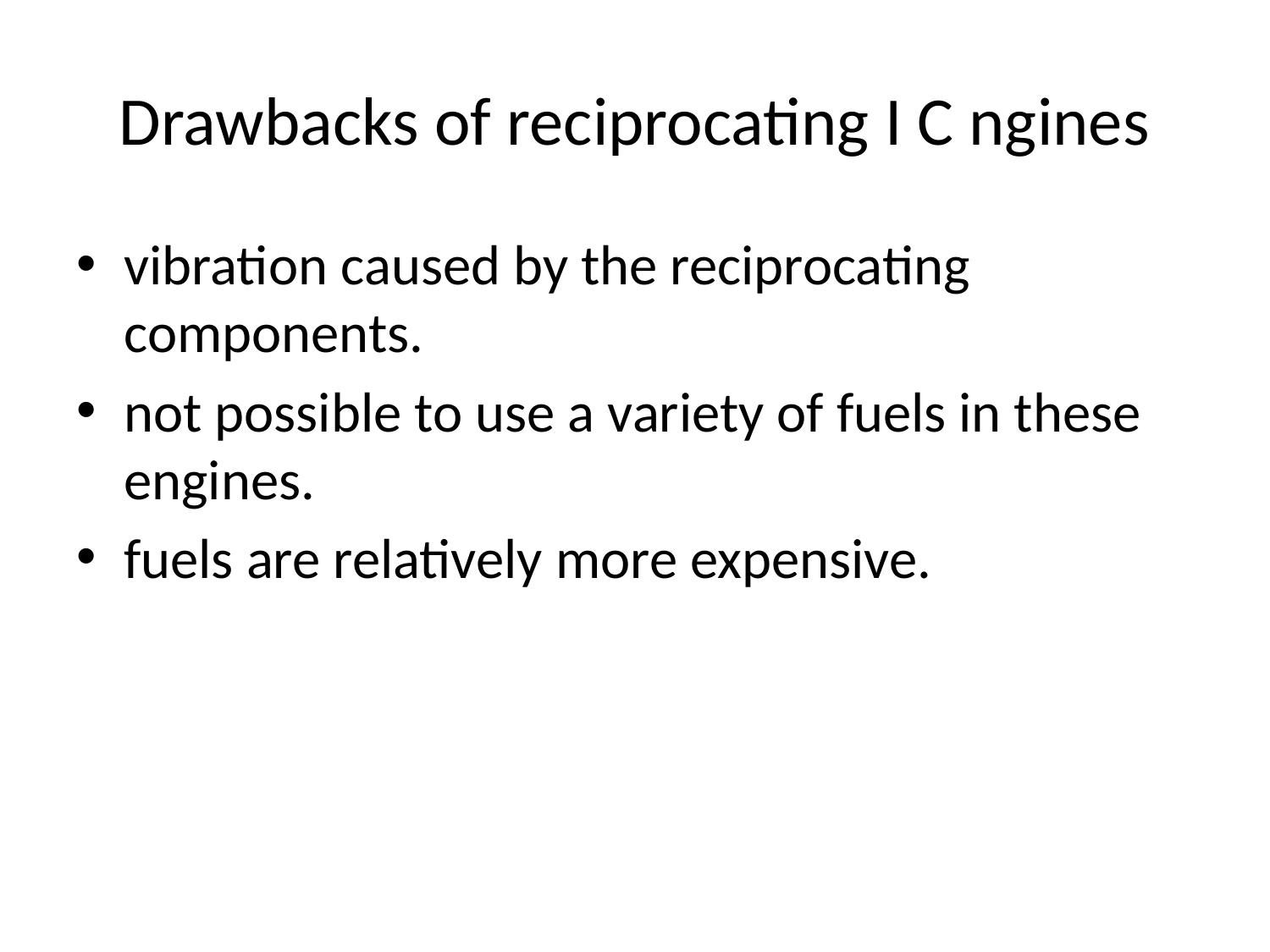

# Drawbacks of reciprocating I C ngines
vibration caused by the reciprocating components.
not possible to use a variety of fuels in these engines.
fuels are relatively more expensive.